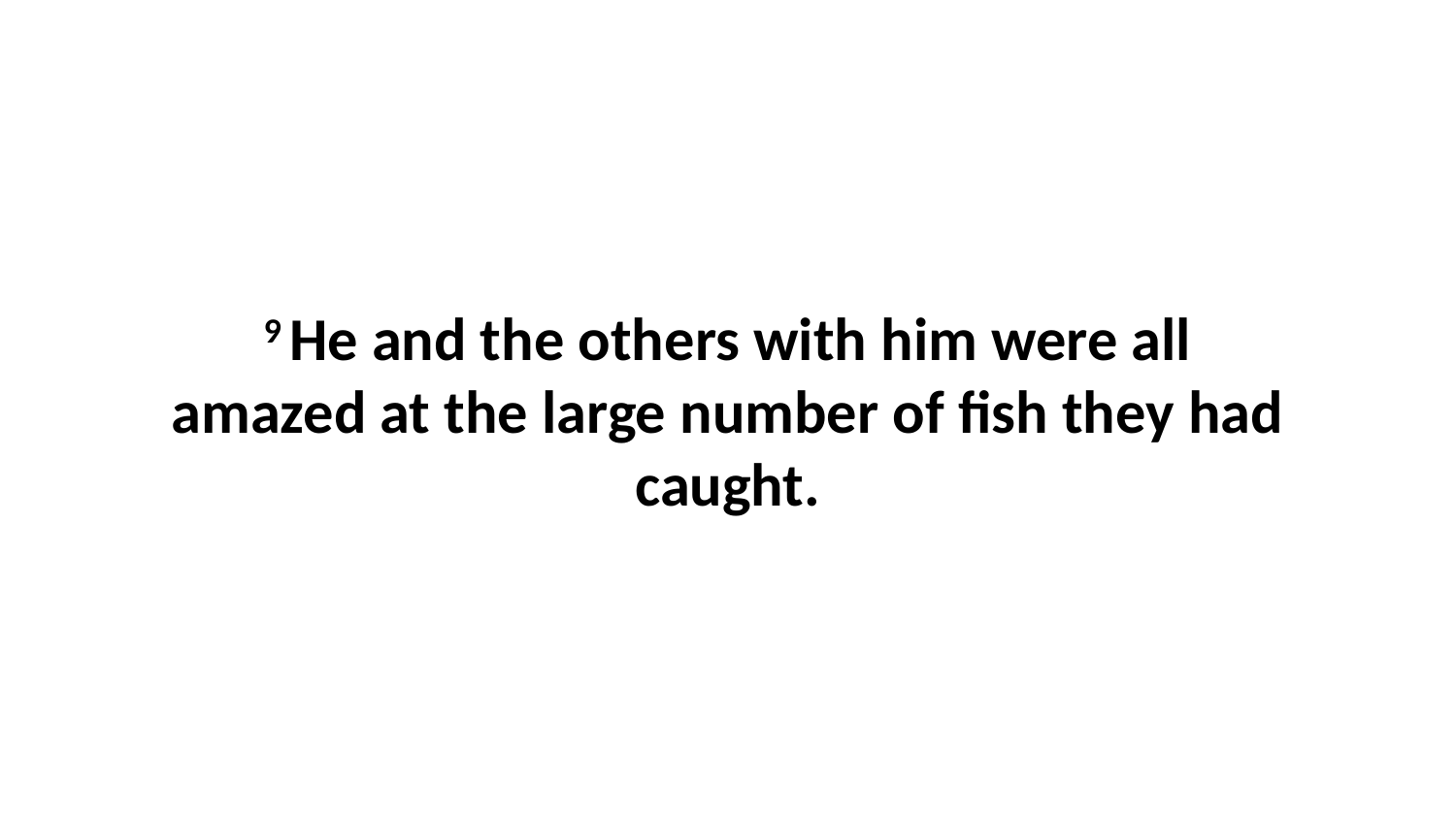

9 He and the others with him were all amazed at the large number of fish they had caught.